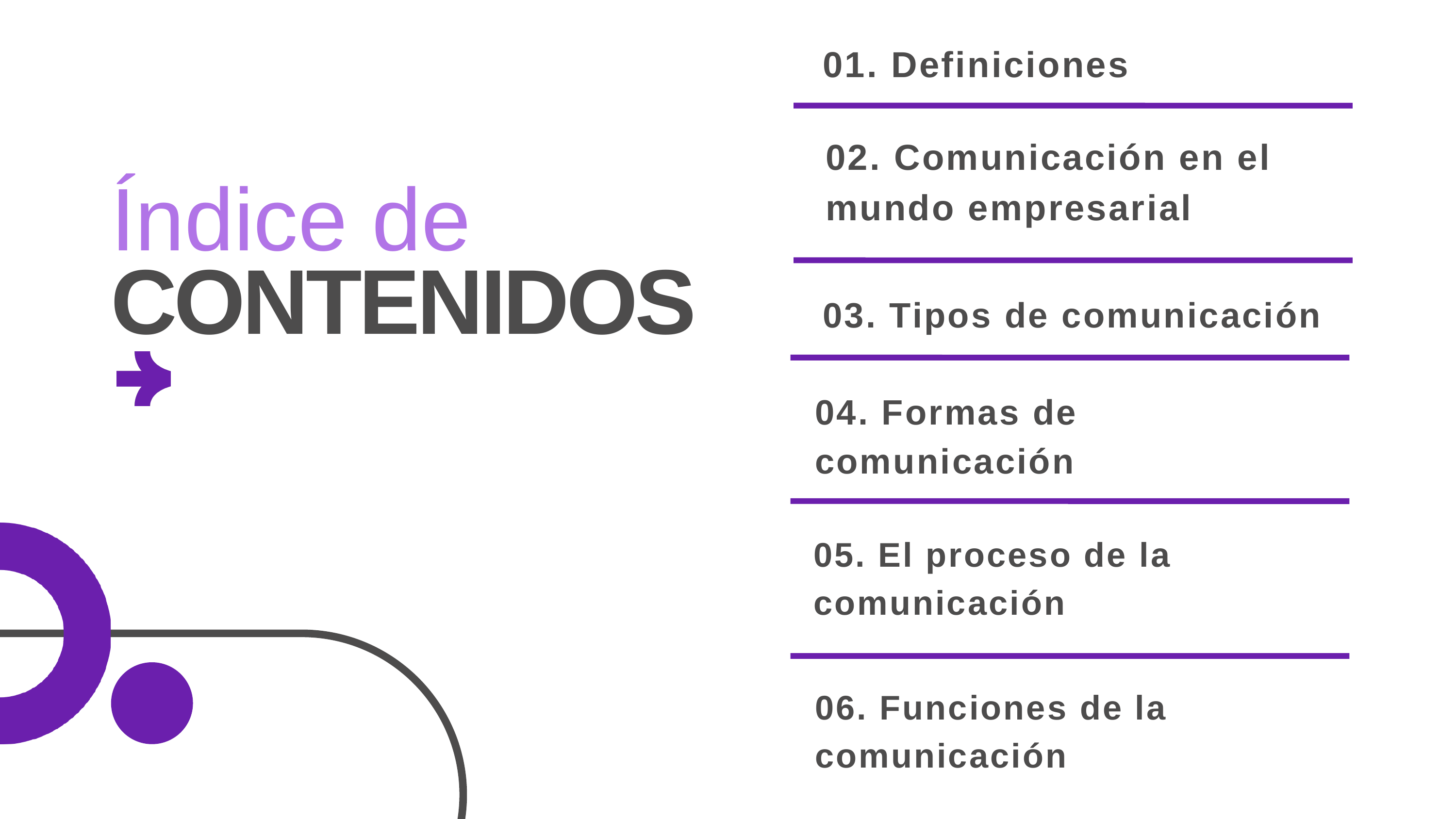

01. Definiciones

02. Comunicación en el mundo empresarial

03. Tipos de comunicación

04. Formas de comunicación

05. El proceso de la comunicación

06. Funciones de la comunicación
Índice de
CONTENIDOS